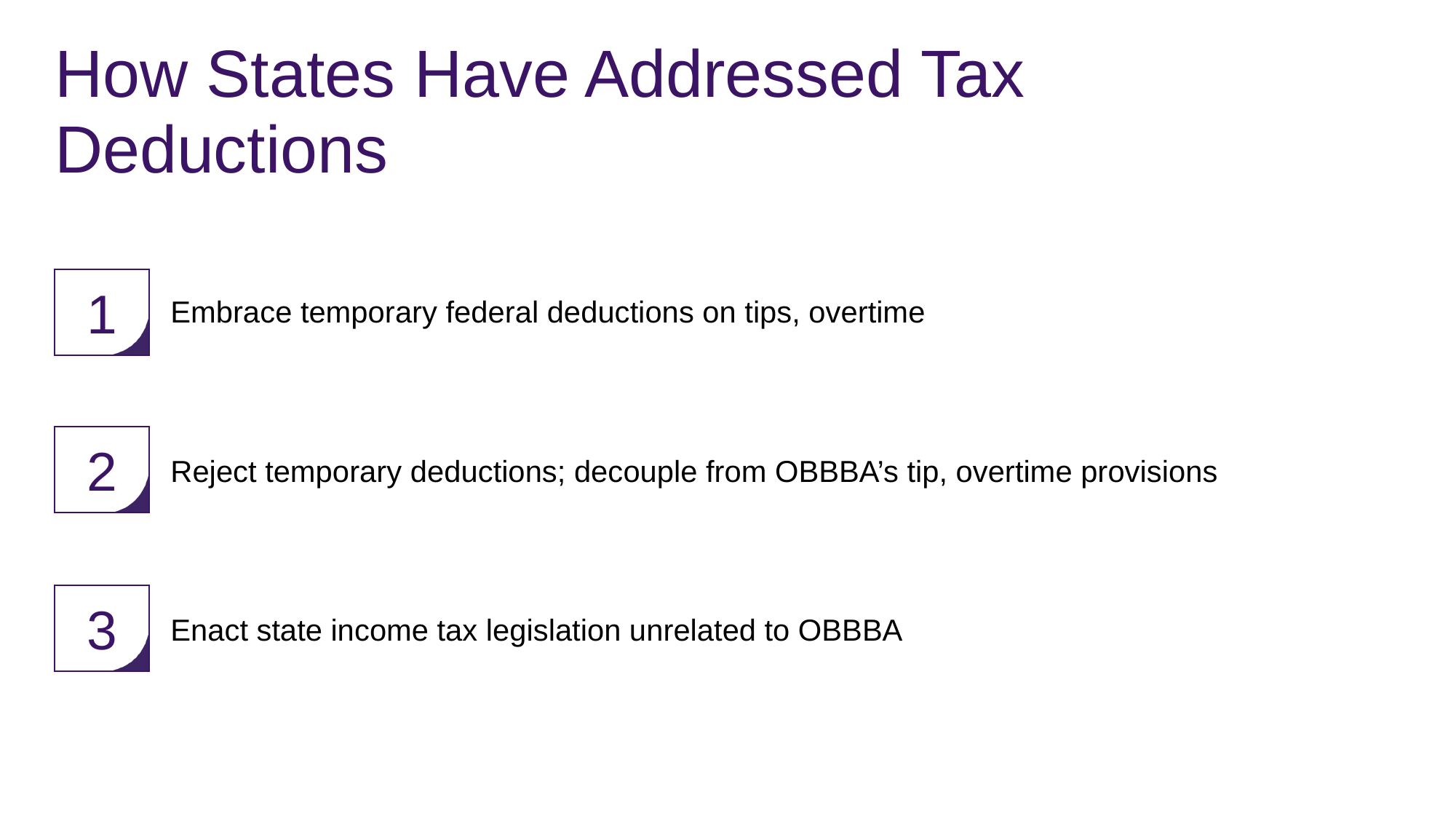

# How States Have Addressed Tax Deductions
Embrace temporary federal deductions on tips, overtime
Reject temporary deductions; decouple from OBBBA’s tip, overtime provisions
Enact state income tax legislation unrelated to OBBBA